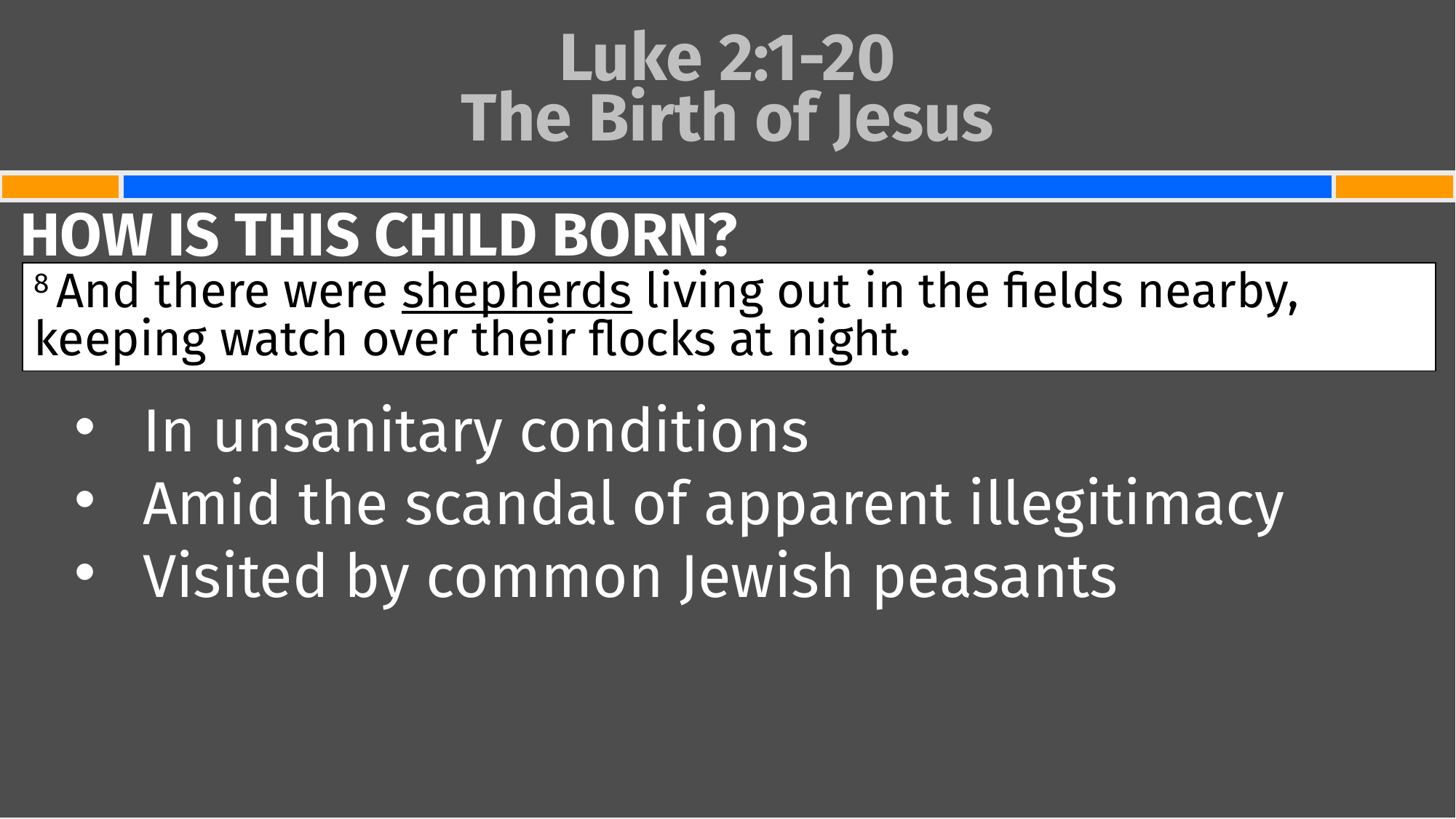

# Luke 2:1-20 The Birth of Jesus

HOW IS THIS CHILD BORN?

In unsanitary conditions
Amid the scandal of apparent illegitimacy
Visited by common Jewish peasants
8 And there were shepherds living out in the fields nearby, keeping watch over their flocks at night.